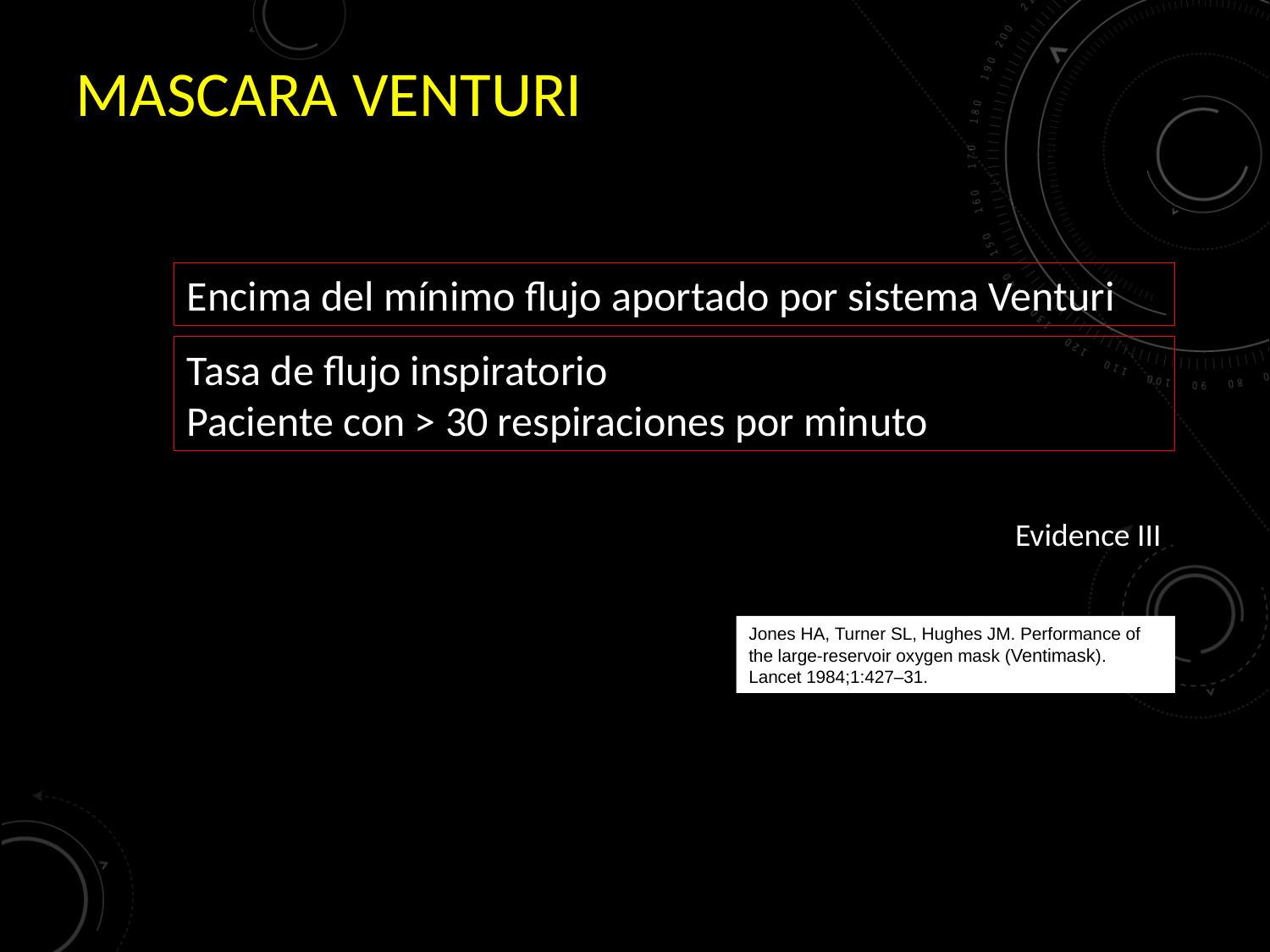

Mascara VENTURI
Encima del mínimo flujo aportado por sistema Venturi
Tasa de flujo inspiratorio
Paciente con > 30 respiraciones por minuto
Evidence III
Jones HA, Turner SL, Hughes JM. Performance of the large-reservoir oxygen mask (Ventimask).
Lancet 1984;1:427–31.